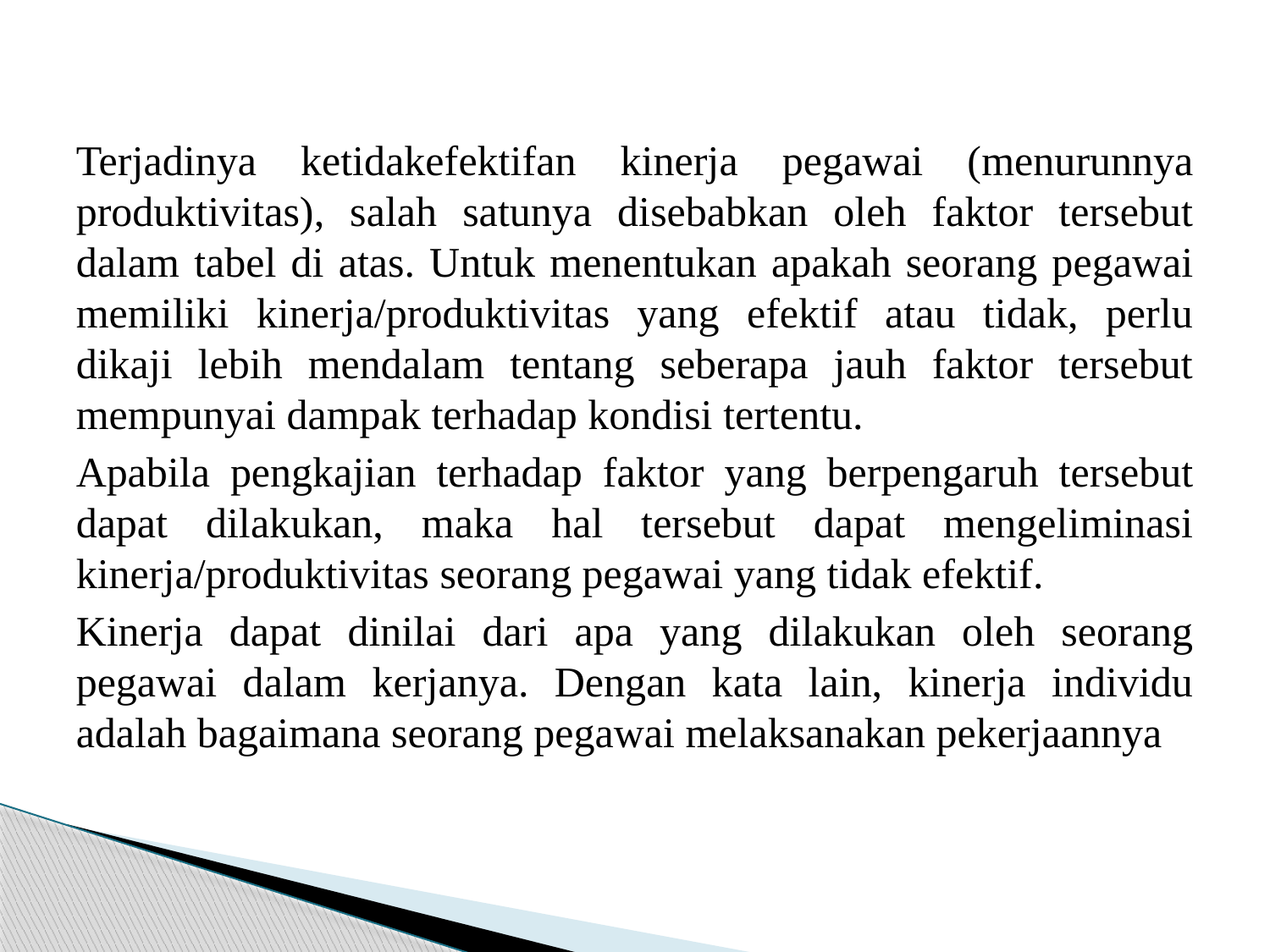

#
Terjadinya ketidakefektifan kinerja pegawai (menurunnya produktivitas), salah satunya disebabkan oleh faktor tersebut dalam tabel di atas. Untuk menentukan apakah seorang pegawai memiliki kinerja/produktivitas yang efektif atau tidak, perlu dikaji lebih mendalam tentang seberapa jauh faktor tersebut mempunyai dampak terhadap kondisi tertentu.
Apabila pengkajian terhadap faktor yang berpengaruh tersebut dapat dilakukan, maka hal tersebut dapat mengeliminasi kinerja/produktivitas seorang pegawai yang tidak efektif.
Kinerja dapat dinilai dari apa yang dilakukan oleh seorang pegawai dalam kerjanya. Dengan kata lain, kinerja individu adalah bagaimana seorang pegawai melaksanakan pekerjaannya